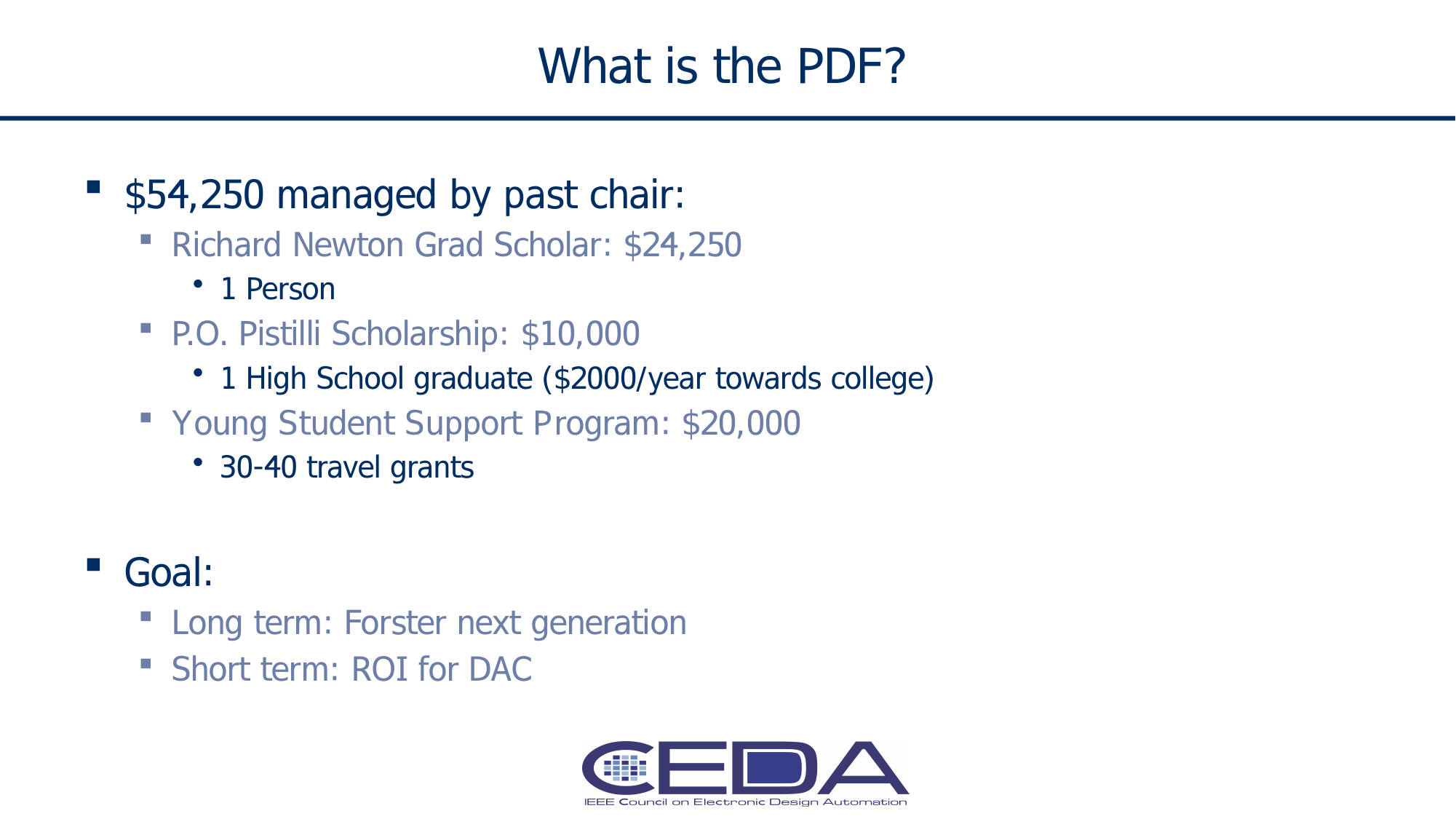

# What is the PDF?
$54,250 managed by past chair:
Richard Newton Grad Scholar: $24,250
1 Person
P.O. Pistilli Scholarship: $10,000
1 High School graduate ($2000/year towards college)
Young Student Support Program: $20,000
30-40 travel grants

Goal:
Long term: Forster next generation
Short term: ROI for DAC